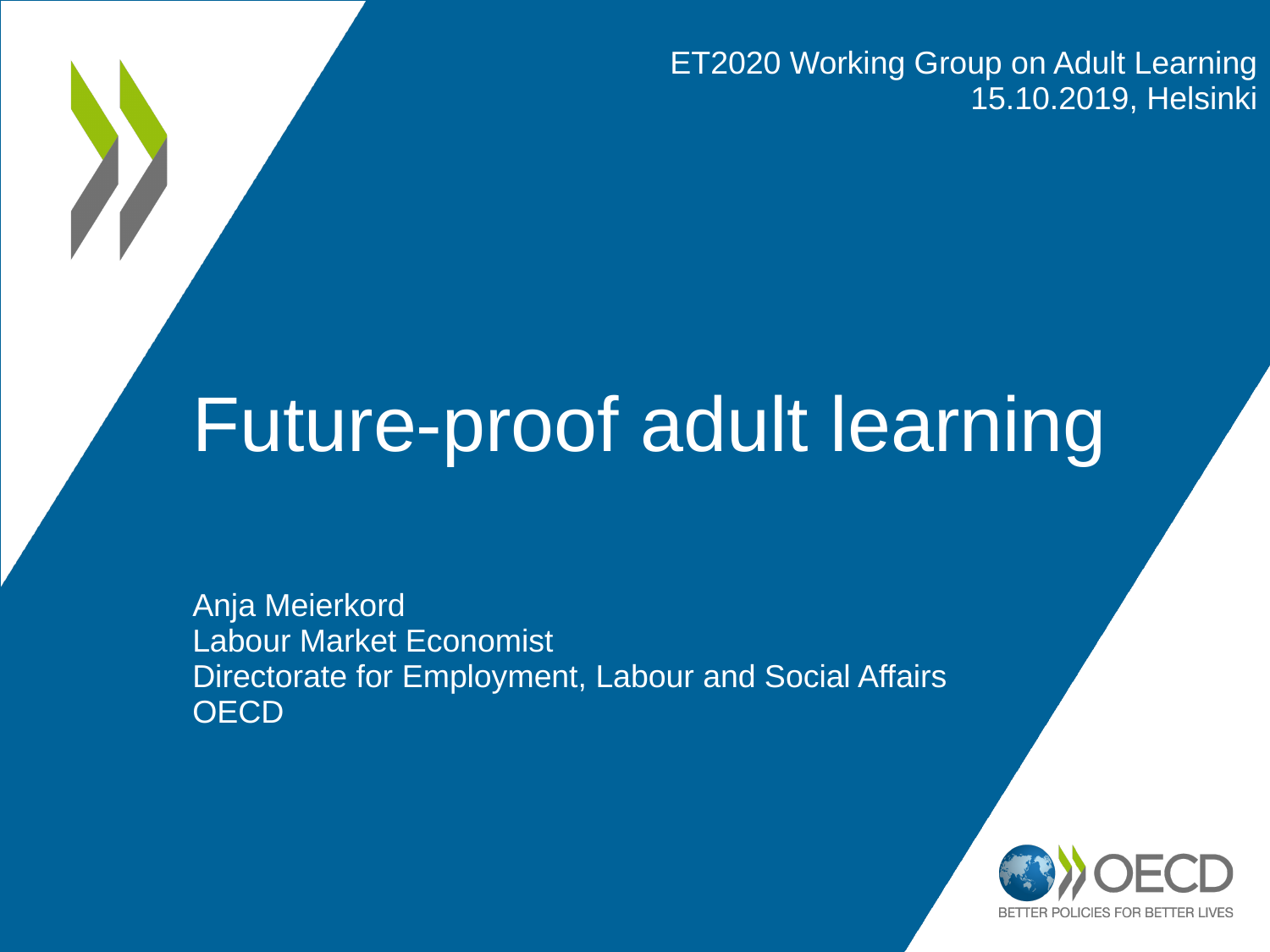

ET2020 Working Group on Adult Learning
15.10.2019, Helsinki
# Future-proof adult learning
Anja Meierkord
Labour Market Economist
Directorate for Employment, Labour and Social Affairs
OECD